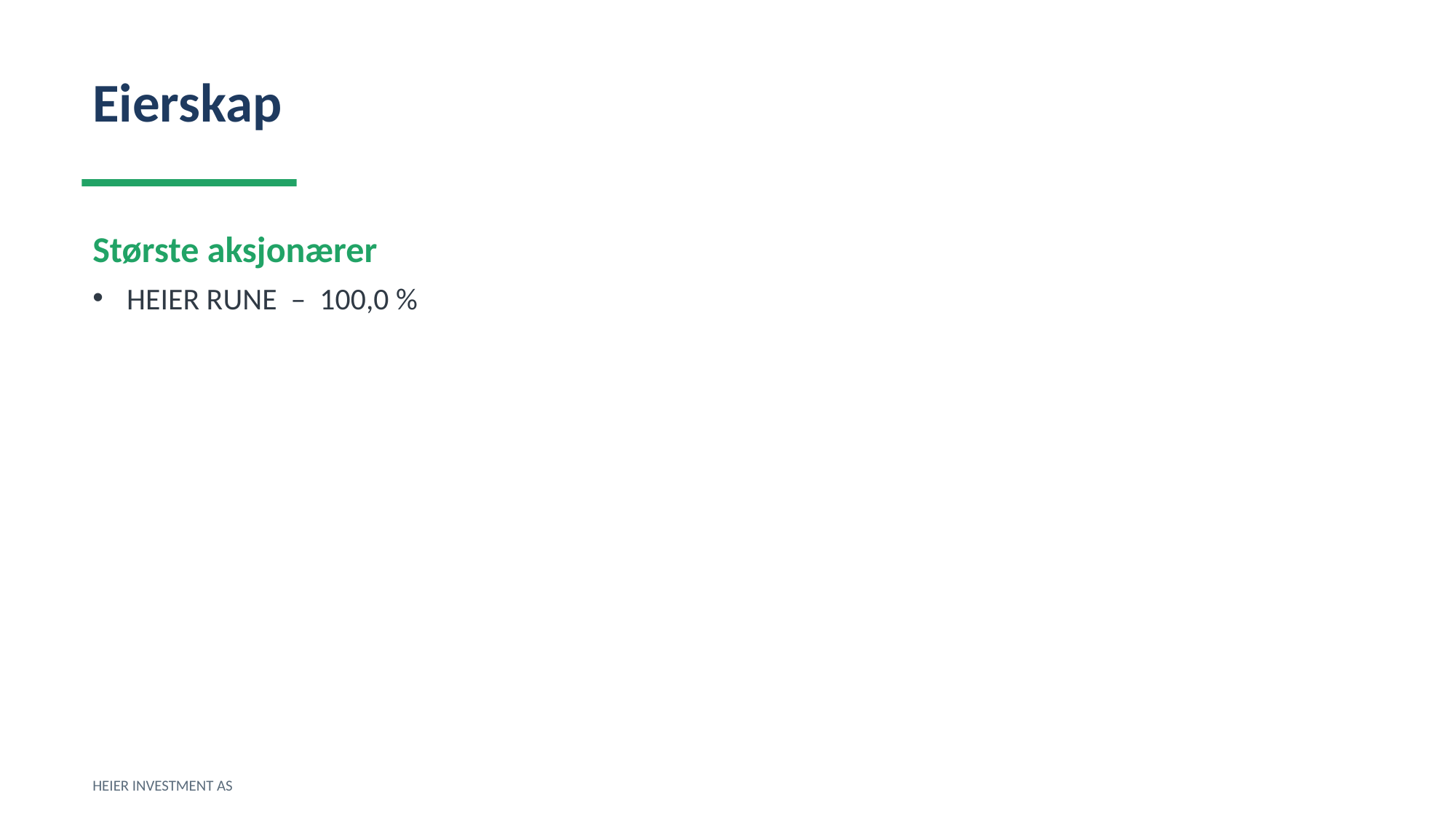

Eierskap

Største aksjonærer
HEIER RUNE  –  100,0 %
HEIER INVESTMENT AS